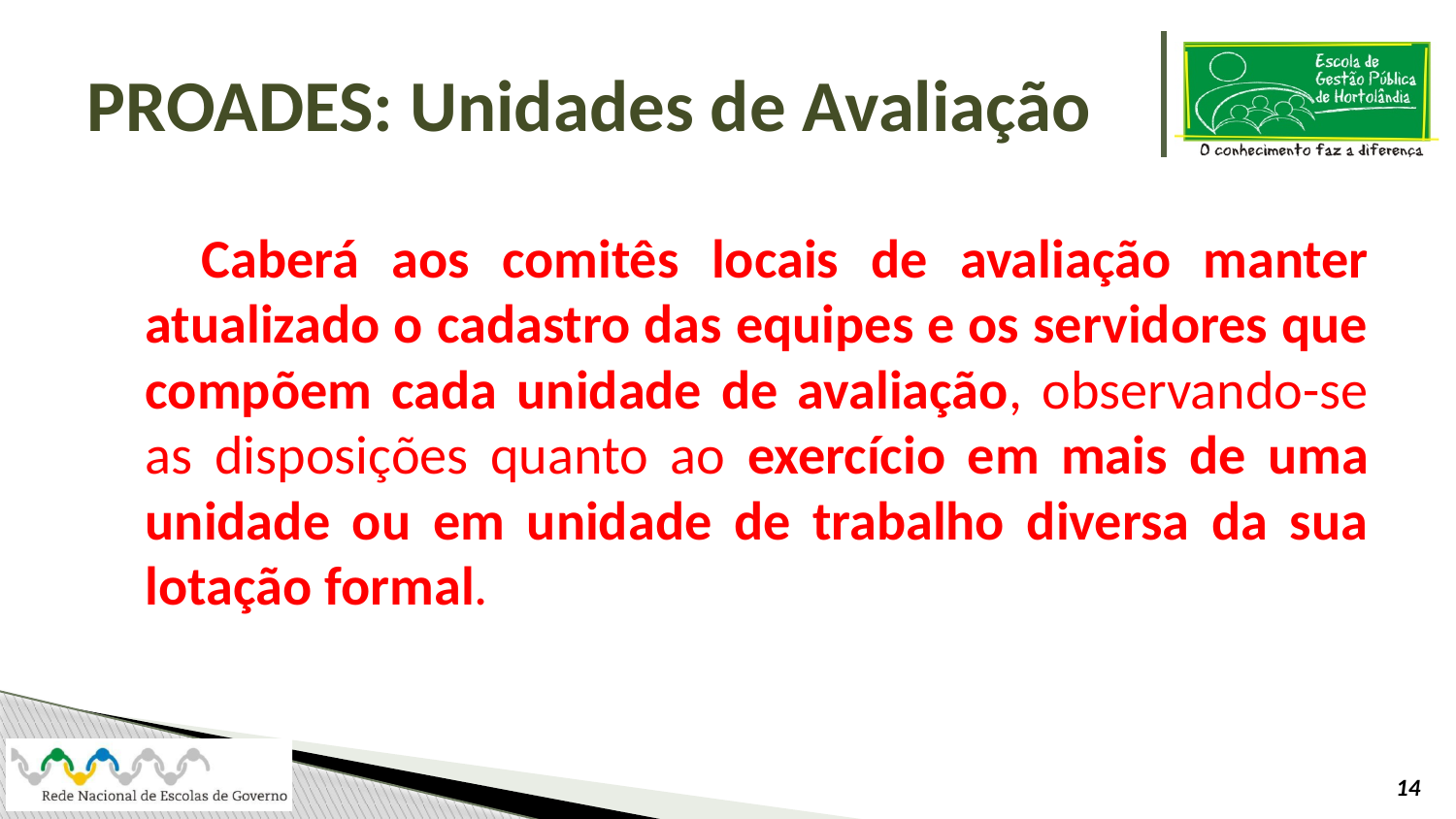

# PROADES: Unidades de Avaliação
   Caberá aos comitês locais de avaliação manter atualizado o cadastro das equipes e os servidores que compõem cada unidade de avaliação, observando-se as disposições quanto ao exercício em mais de uma unidade ou em unidade de trabalho diversa da sua lotação formal.

14